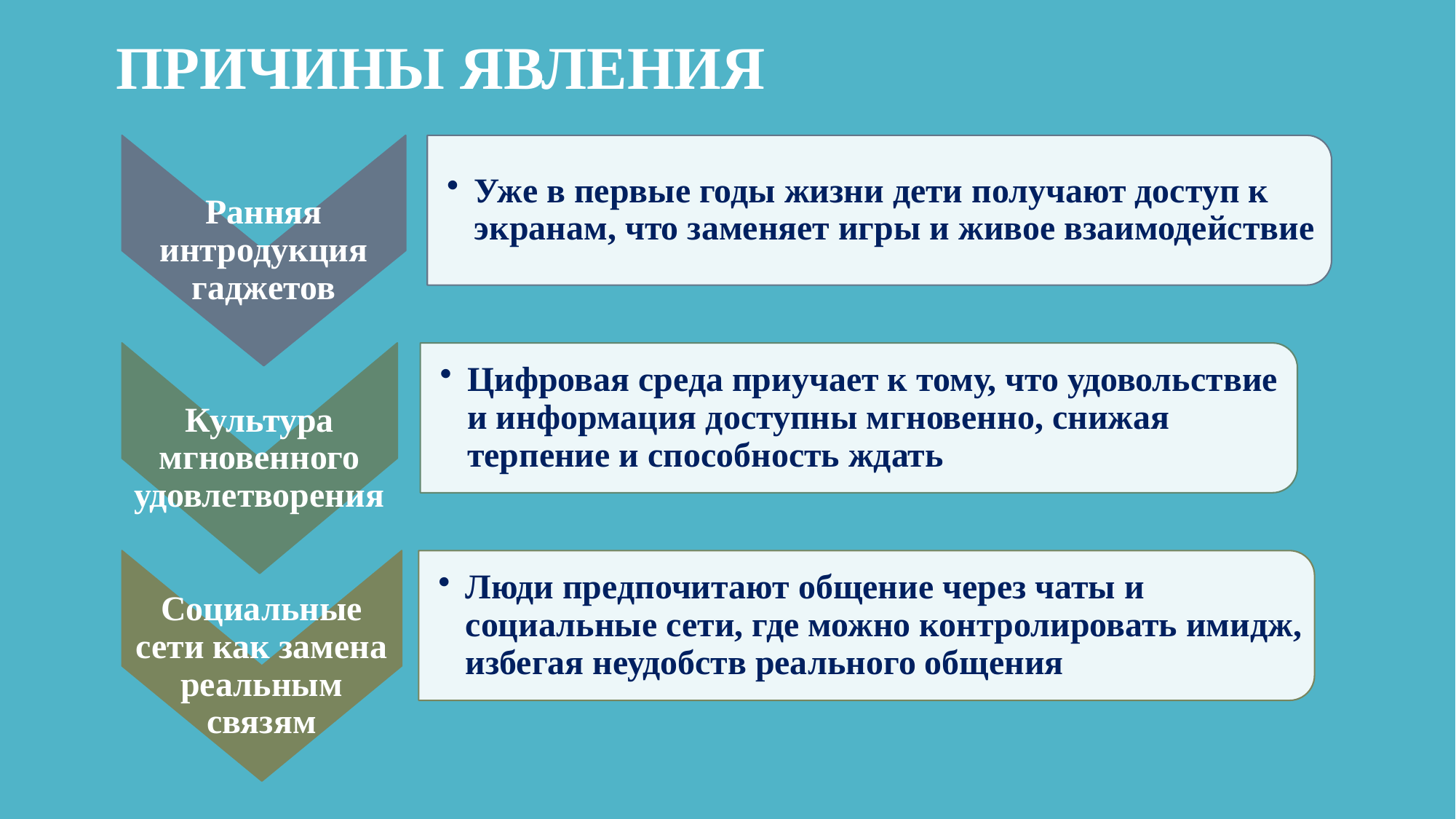

ПРИЧИНЫ ЯВЛЕНИЯ
Ранняя интродукция гаджетов
Уже в первые годы жизни дети получают доступ к экранам, что заменяет игры и живое взаимодействие
Культура мгновенного удовлетворения
Цифровая среда приучает к тому, что удовольствие и информация доступны мгновенно, снижая терпение и способность ждать
Социальные сети как замена реальным связям
Люди предпочитают общение через чаты и социальные сети, где можно контролировать имидж, избегая неудобств реального общения